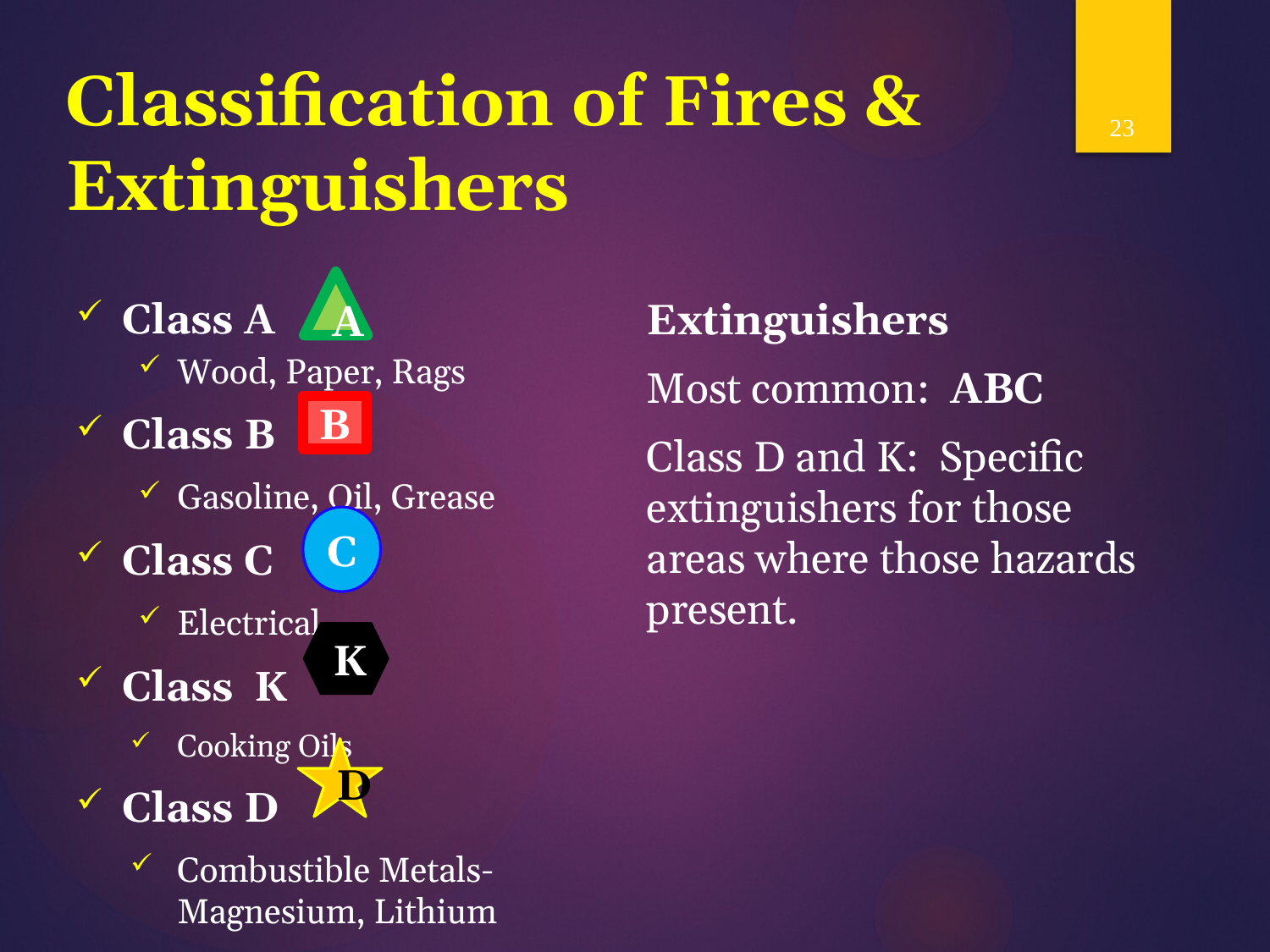

23
Classification of Fires & Extinguishers
A
Class A
Wood, Paper, Rags
Class B
Gasoline, Oil, Grease
Class C
Electrical
Class  K
Cooking Oils
Class D
Combustible Metals- Magnesium, Lithium
Extinguishers
Most common:  ABC
Class D and K:  Specific extinguishers for those areas where those hazards present.
B
C
K
D